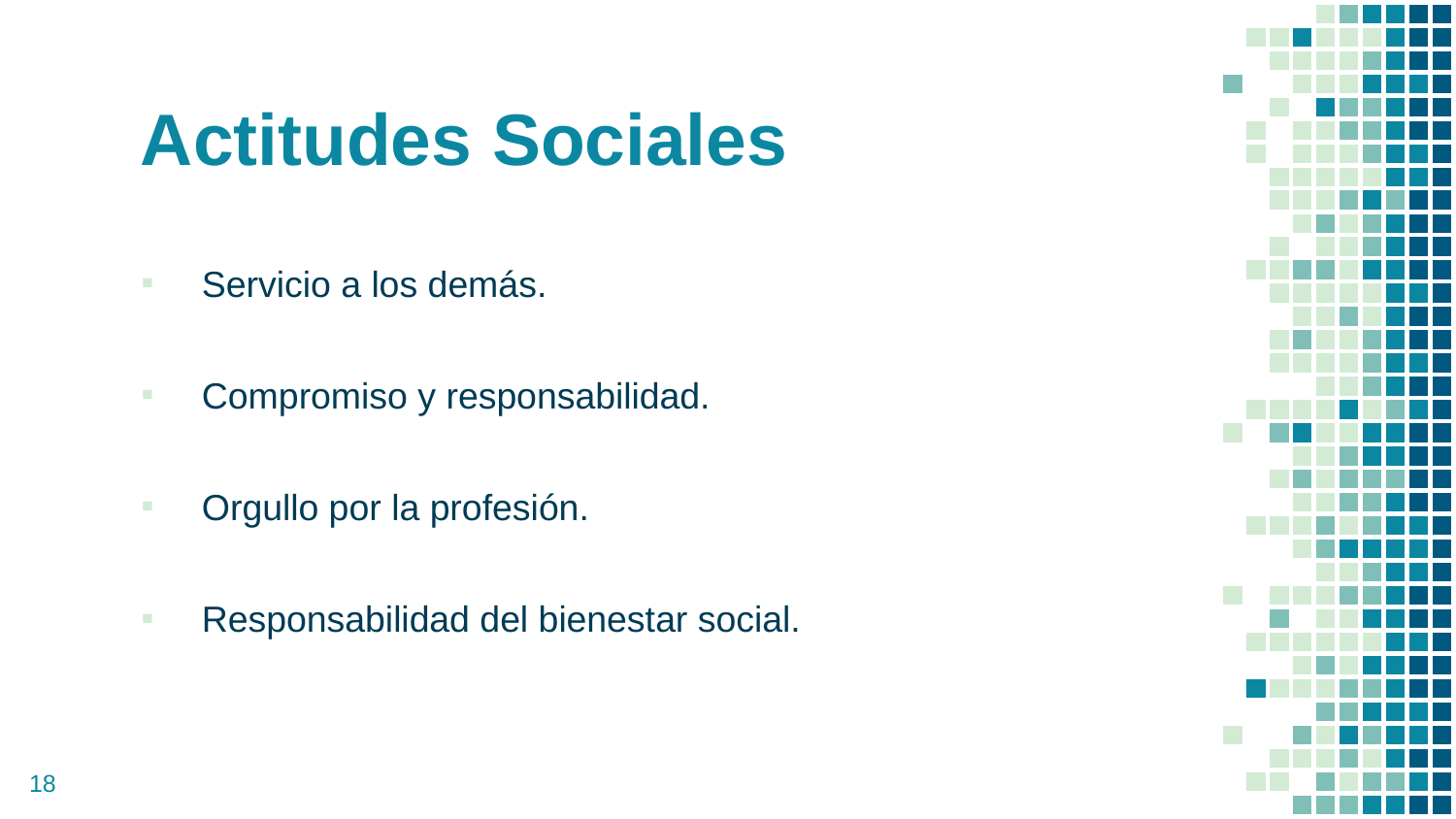

# Actitudes Sociales
Servicio a los demás.

Compromiso y responsabilidad.

Orgullo por la profesión.

Responsabilidad del bienestar social.
18